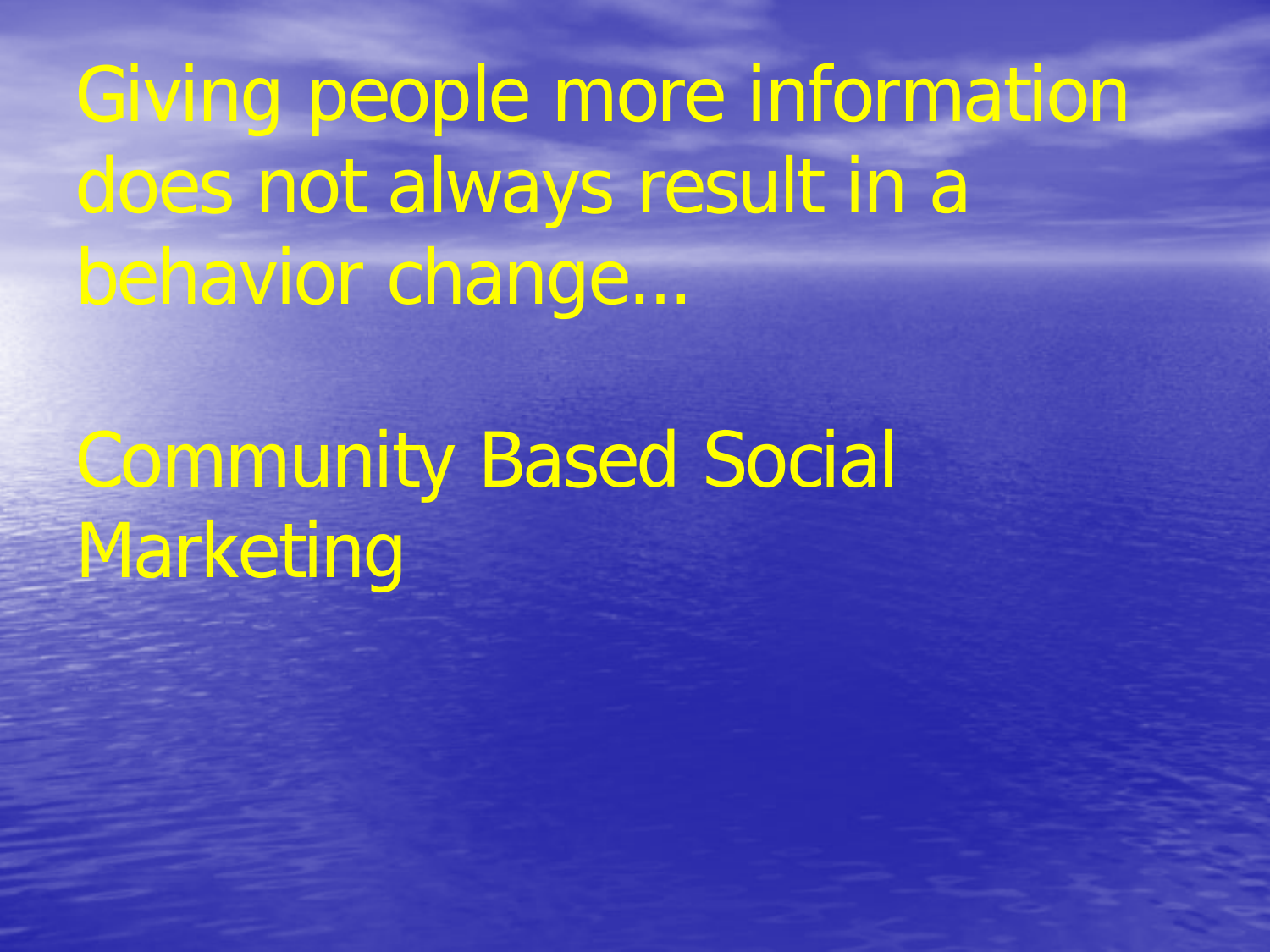

# Giving people more information does not always result in a behavior change… Community Based Social Marketing